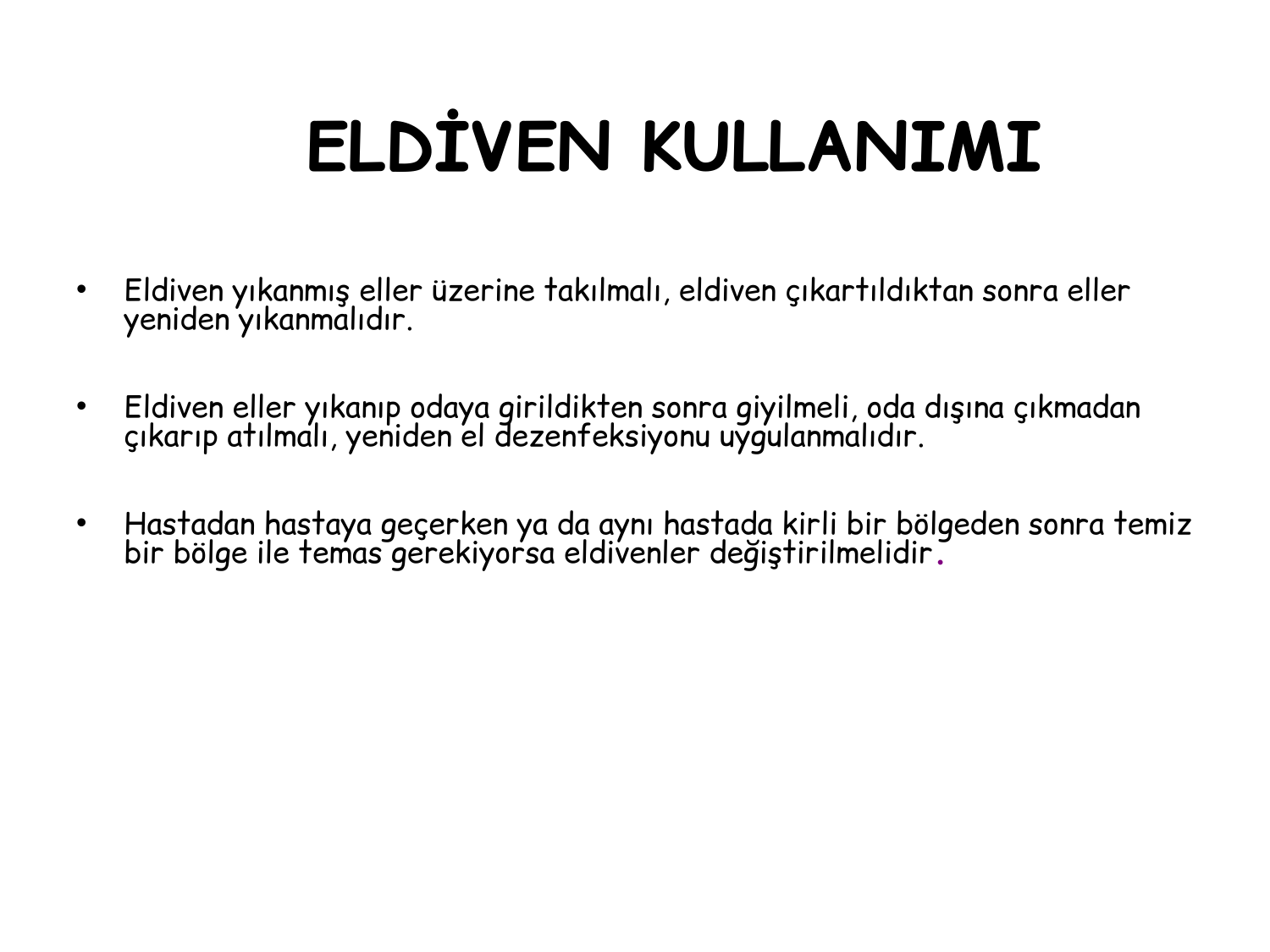

Eldiven yıkanmış eller üzerine takılmalı, eldiven çıkartıldıktan sonra eller yeniden yıkanmalıdır.

Eldiven eller yıkanıp odaya girildikten sonra giyilmeli, oda dışına çıkmadan çıkarıp atılmalı, yeniden el dezenfeksiyonu uygulanmalıdır.

Hastadan hastaya geçerken ya da aynı hastada kirli bir bölgeden sonra temiz bir bölge ile temas gerekiyorsa eldivenler değiştirilmelidir.

ELDİVEN KULLANIMI